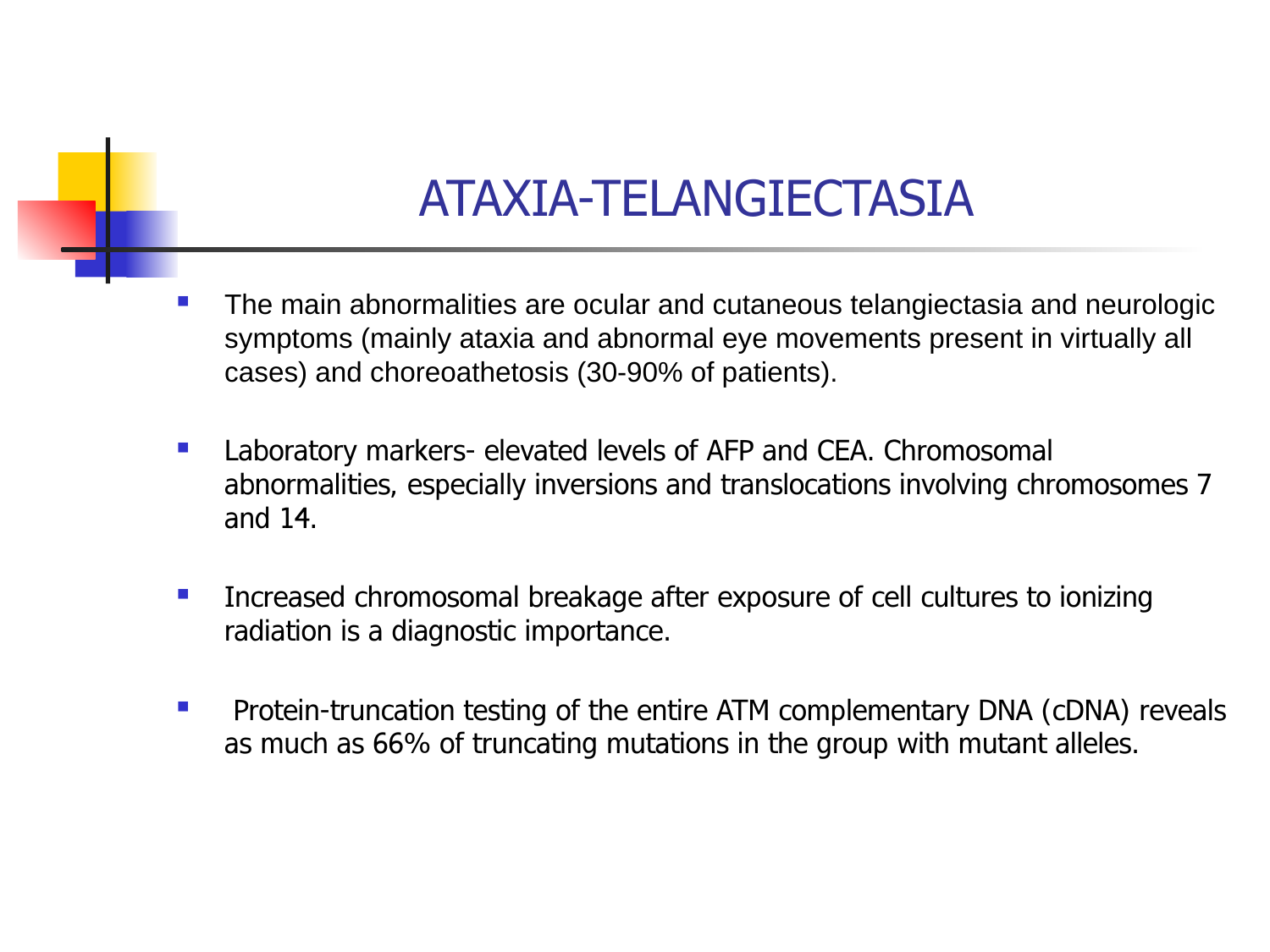

# ATAXIA-TELANGIECTASIA
The main abnormalities are ocular and cutaneous telangiectasia and neurologic symptoms (mainly ataxia and abnormal eye movements present in virtually all cases) and choreoathetosis (30-90% of patients).

Laboratory markers- elevated levels of AFP and CEA. Chromosomal abnormalities, especially inversions and translocations involving chromosomes 7 and 14.

Increased chromosomal breakage after exposure of cell cultures to ionizing radiation is a diagnostic importance.

 Protein-truncation testing of the entire ATM complementary DNA (cDNA) reveals as much as 66% of truncating mutations in the group with mutant alleles.